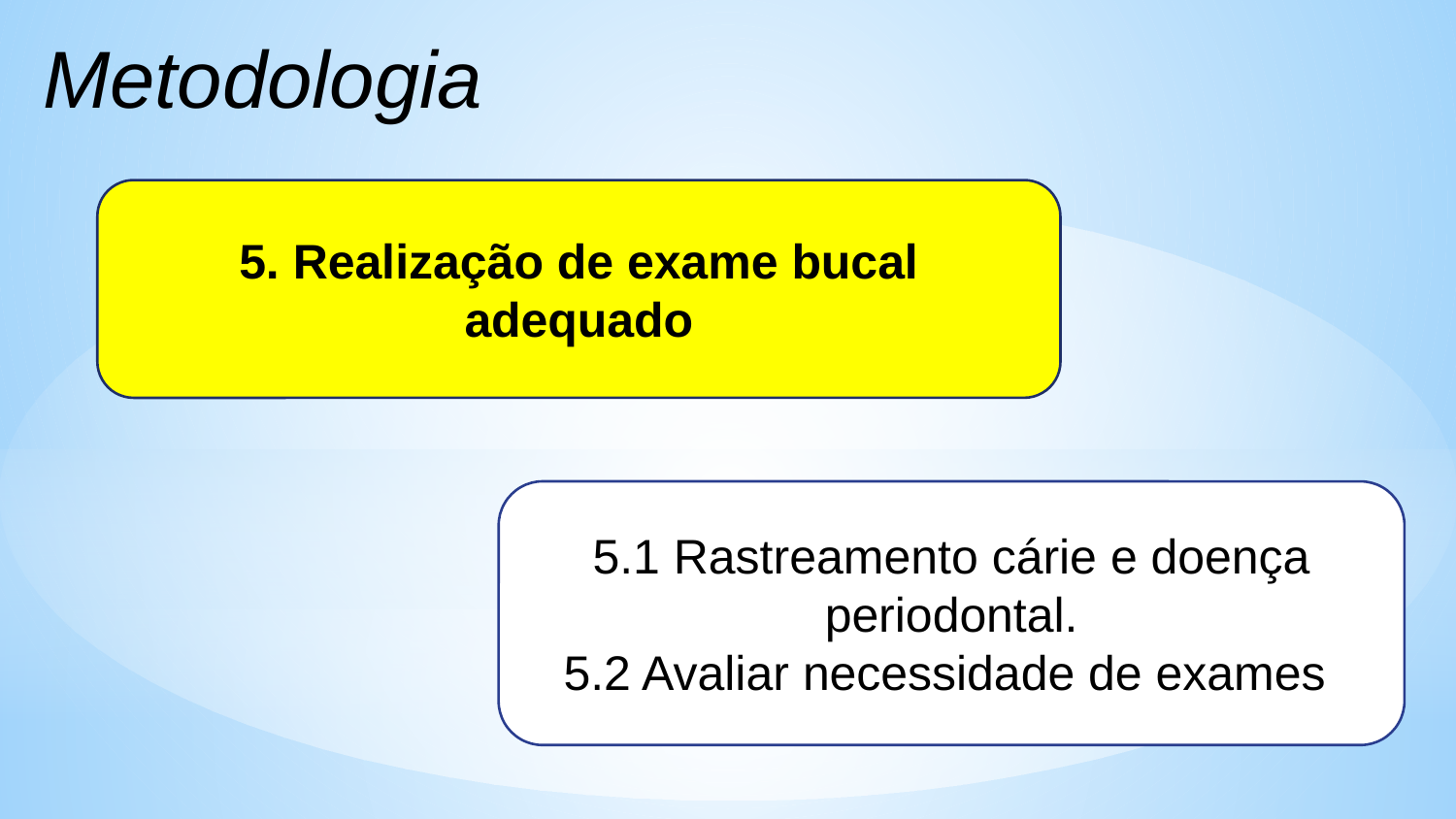

Metodologia
5. Realização de exame bucal adequado
5.1 Rastreamento cárie e doença periodontal.
5.2 Avaliar necessidade de exames